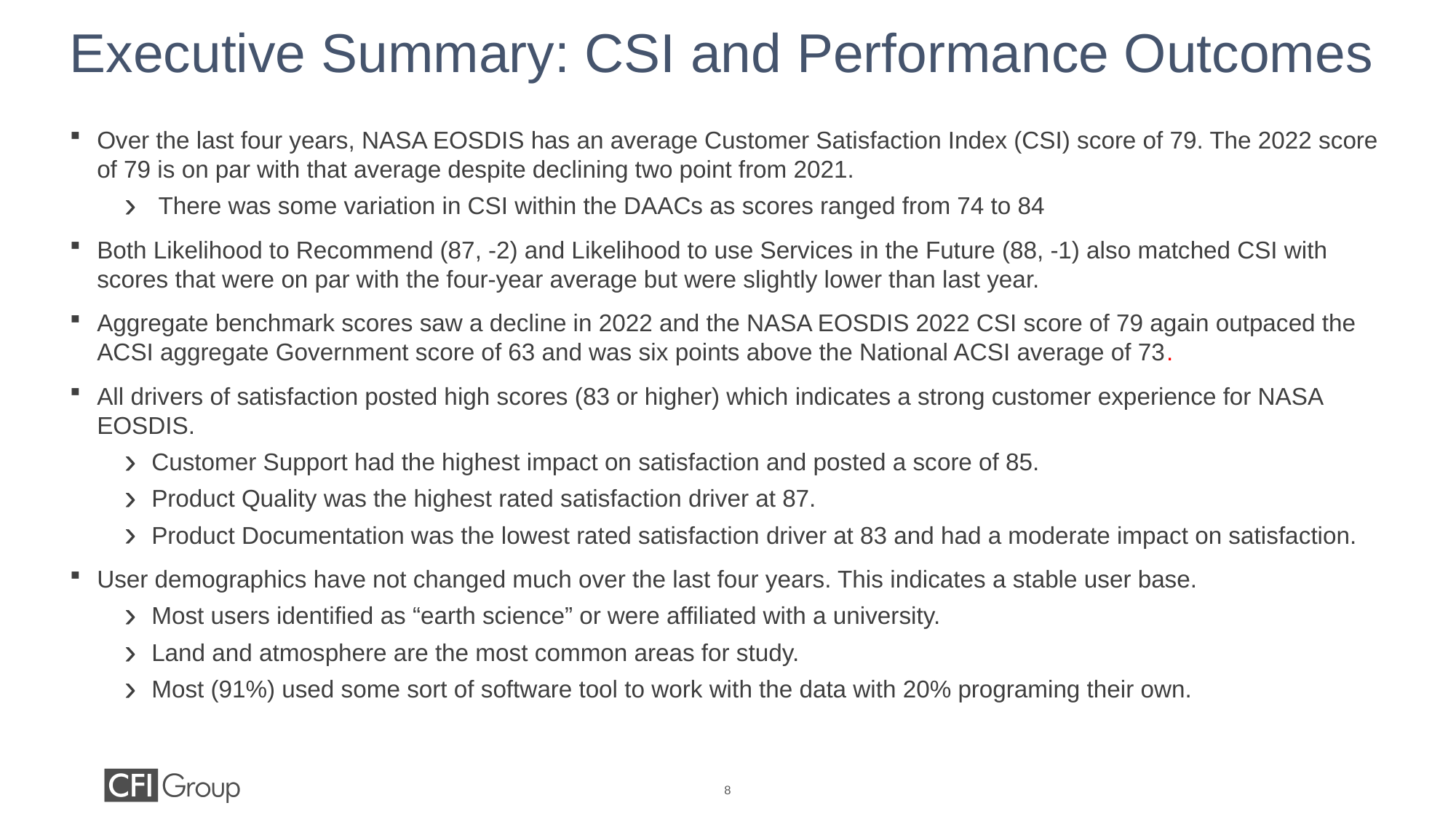

# Executive Summary: CSI and Performance Outcomes
Over the last four years, NASA EOSDIS has an average Customer Satisfaction Index (CSI) score of 79. The 2022 score of 79 is on par with that average despite declining two point from 2021.
 There was some variation in CSI within the DAACs as scores ranged from 74 to 84
Both Likelihood to Recommend (87, -2) and Likelihood to use Services in the Future (88, -1) also matched CSI with scores that were on par with the four-year average but were slightly lower than last year.
Aggregate benchmark scores saw a decline in 2022 and the NASA EOSDIS 2022 CSI score of 79 again outpaced the ACSI aggregate Government score of 63 and was six points above the National ACSI average of 73.
All drivers of satisfaction posted high scores (83 or higher) which indicates a strong customer experience for NASA EOSDIS.
Customer Support had the highest impact on satisfaction and posted a score of 85.
Product Quality was the highest rated satisfaction driver at 87.
Product Documentation was the lowest rated satisfaction driver at 83 and had a moderate impact on satisfaction.
User demographics have not changed much over the last four years. This indicates a stable user base.
Most users identified as “earth science” or were affiliated with a university.
Land and atmosphere are the most common areas for study.
Most (91%) used some sort of software tool to work with the data with 20% programing their own.